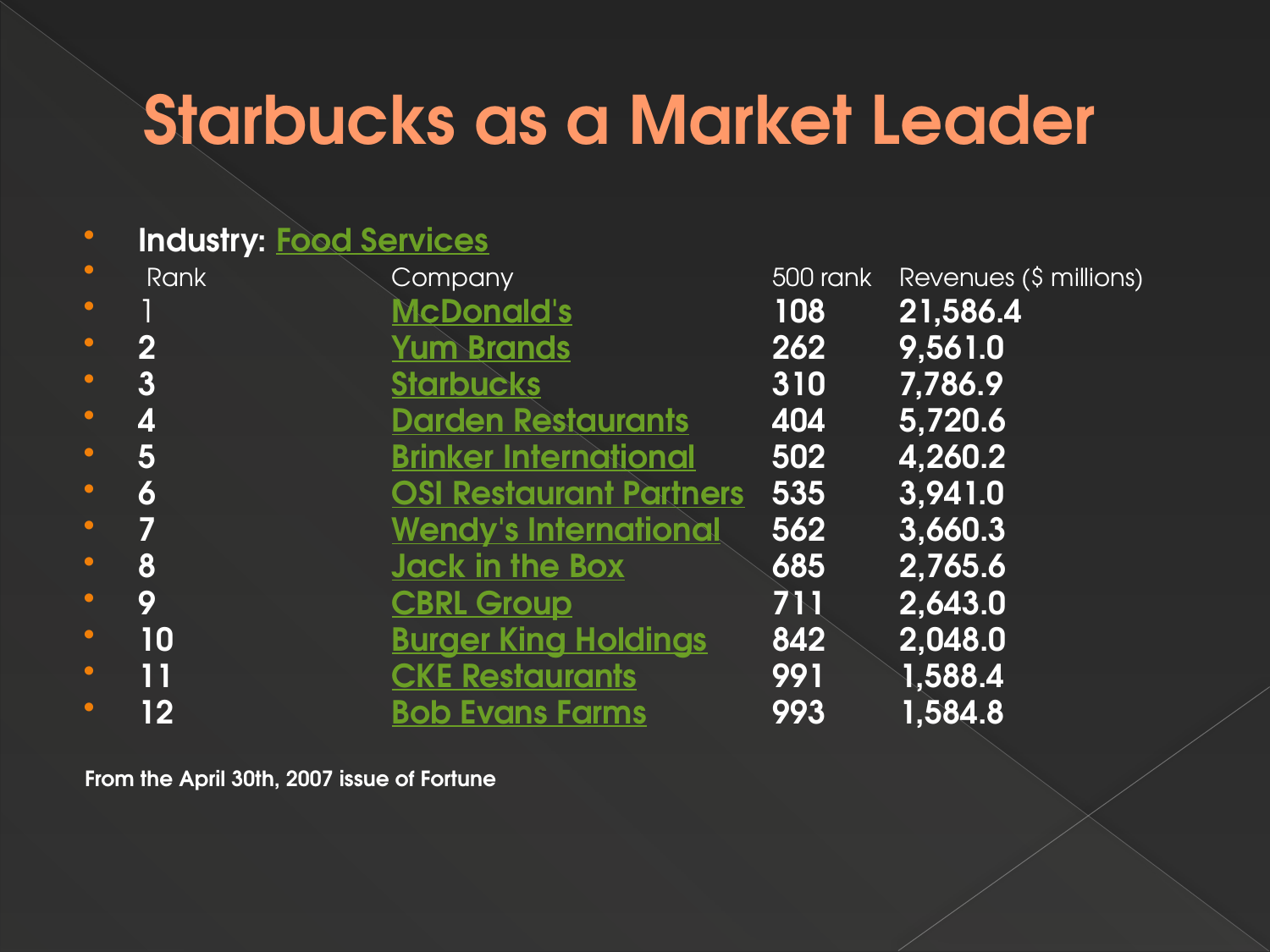

# Starbucks as a Market Leader
Industry: Food Services
 Rank		Company			500 rank 	Revenues ($ millions)‏
1		McDonald's 		108	21,586.4
2		Yum Brands 		262	9,561.0
3		Starbucks		310	7,786.9
4		Darden Restaurants 	404	5,720.6
5		Brinker International	502	4,260.2
6		OSI Restaurant Partners 	535	3,941.0
7		Wendy's International 	562	3,660.3
8		Jack in the Box 		685	2,765.6
9		CBRL Group 		711	2,643.0
10		Burger King Holdings 	842	2,048.0
11		CKE Restaurants 	991	1,588.4
12		Bob Evans Farms 	993	1,584.8

From the April 30th, 2007 issue of Fortune